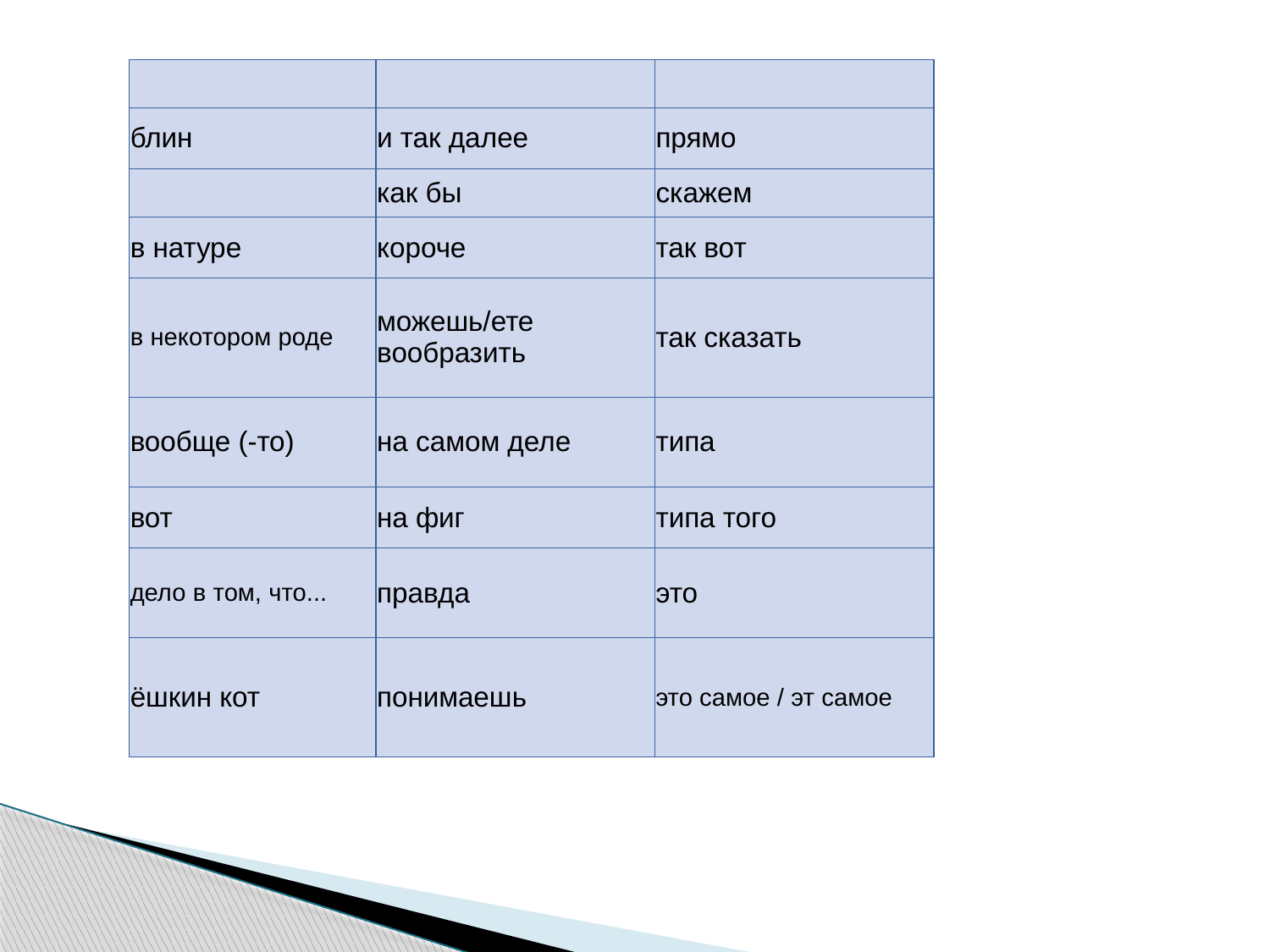

|  |  |  |
| --- | --- | --- |
| блин | и так далее | прямо |
|  | как бы | скажем |
| в натуре | короче | так вот |
| в некотором роде | можешь/ете вообразить | так сказать |
| вообще (-то) | на самом деле | типа |
| вот | на фиг | типа того |
| дело в том, что... | правда | это |
| ёшкин кот | понимаешь | это самое / эт самое |